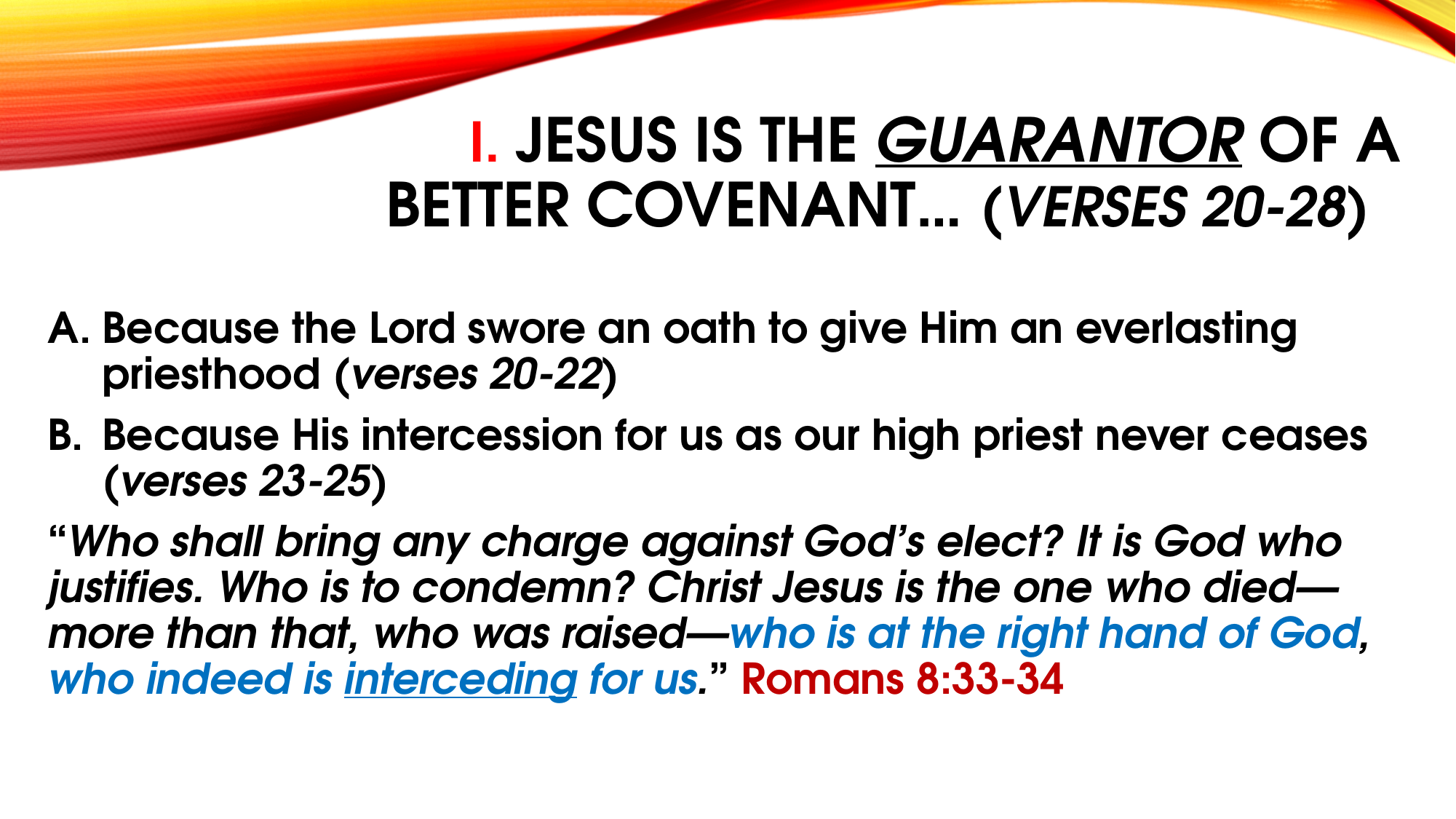

# I. Jesus is the guarantor of a better covenant… (verses 20-28)
Because the Lord swore an oath to give Him an everlasting priesthood (verses 20-22)
Because His intercession for us as our high priest never ceases (verses 23-25)
“Who shall bring any charge against God’s elect? It is God who justifies. Who is to condemn? Christ Jesus is the one who died—more than that, who was raised—who is at the right hand of God, who indeed is interceding for us.” Romans 8:33-34